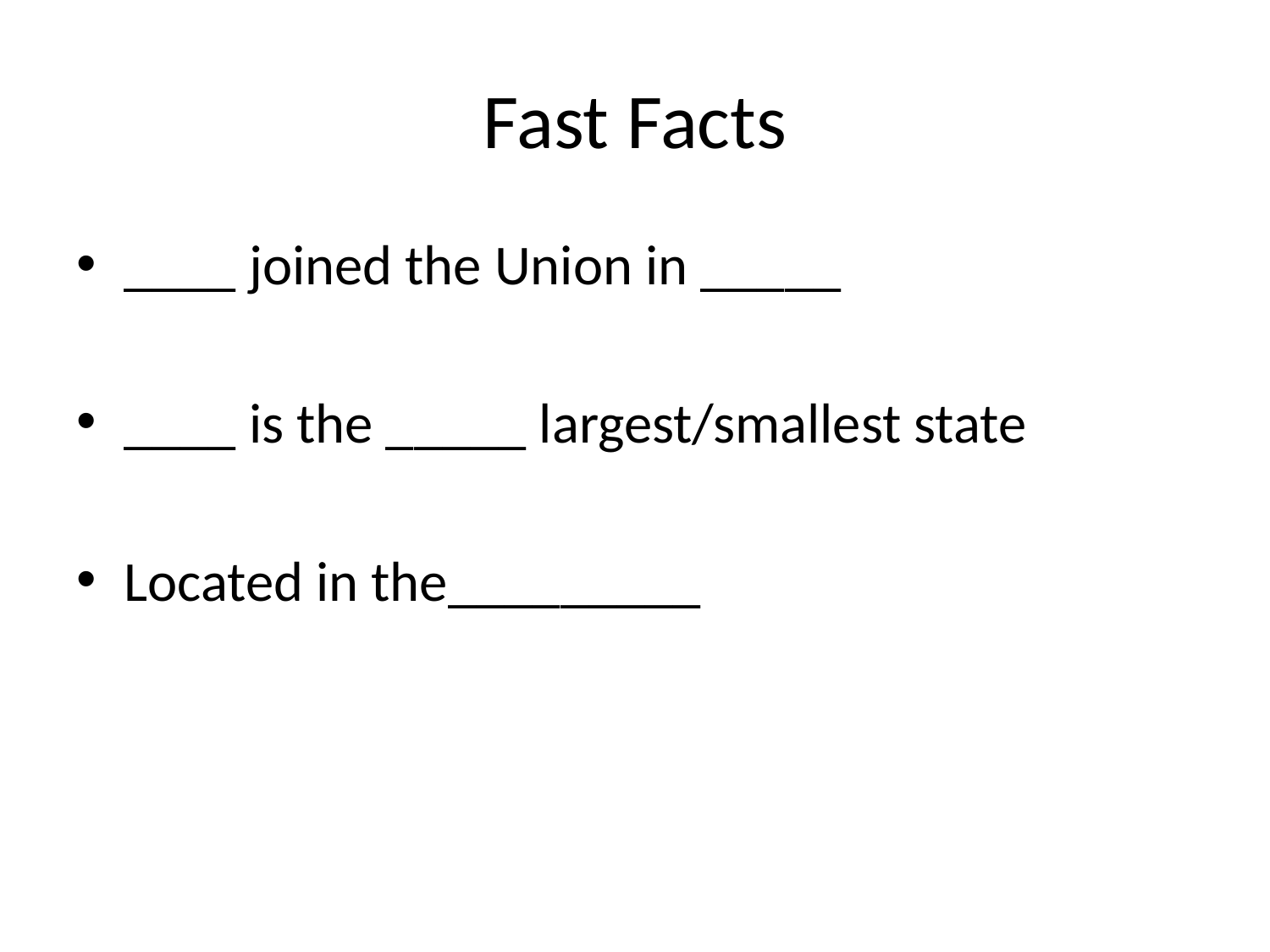

# Fast Facts
____ joined the Union in _____

____ is the _____ largest/smallest state

Located in the_________